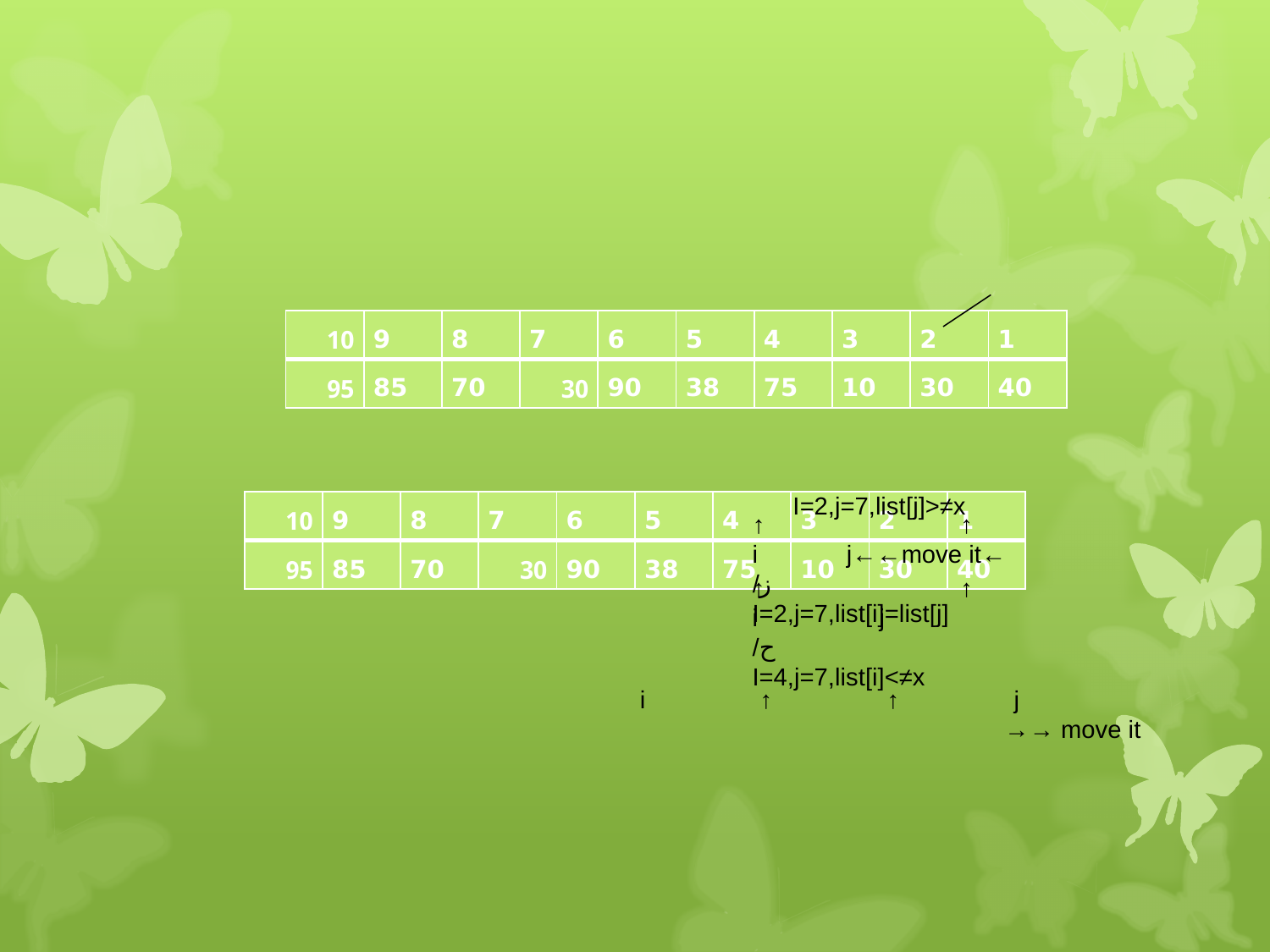

| 10 | 9 | 8 | 7 | 6 | 5 | 4 | 3 | 2 | 1 |
| --- | --- | --- | --- | --- | --- | --- | --- | --- | --- |
| 95 | 85 | 70 | 30 | 90 | 38 | 75 | 10 | 30 | 40 |
| 10 | 9 | 8 | 7 | 6 | 5 | 4 | 3 | 2 | 1 |
| --- | --- | --- | --- | --- | --- | --- | --- | --- | --- |
| 95 | 85 | 70 | 30 | 90 | 38 | 75 | 10 | 85 | 40 |
| 10 | 9 | 8 | 7 | 6 | 5 | 4 | 3 | 2 | 1 |
| --- | --- | --- | --- | --- | --- | --- | --- | --- | --- |
| 95 | 85 | 70 | 30 | 90 | 38 | 75 | 10 | 30 | 40 |
I=2,j=7,list[j]>≠x

	↑                            ↑
	j←←move it←	i
ز/
I=2,j=7,list[i]=list[j]

	↑                            ↑
	j	i
ح/
I=4,j=7,list[i]<≠x

 	j	↑	↑	i
	move it →→